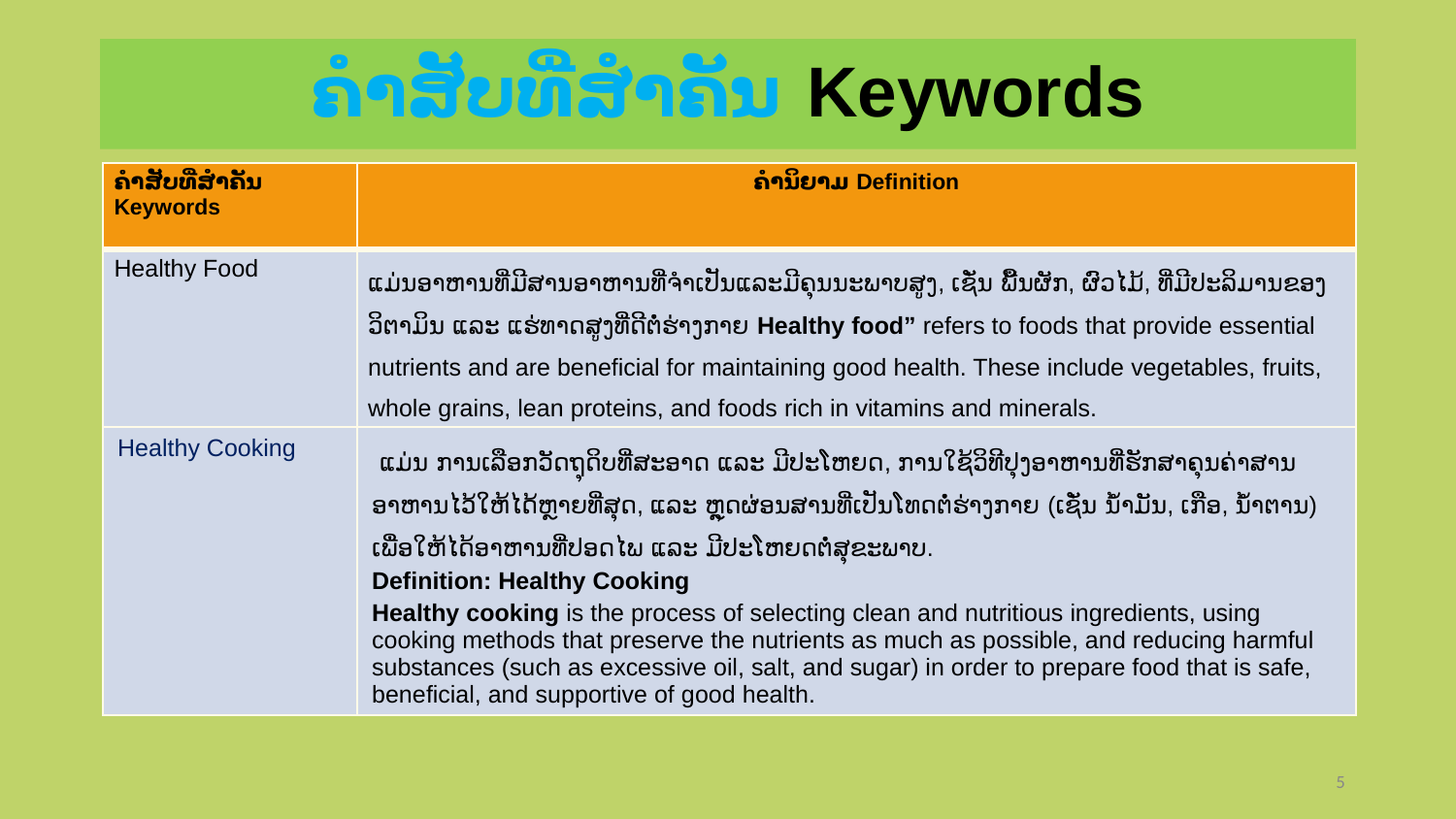

# ຄຳສັບທີ່ສຳຄັນ Keywords
| ຄຳສັບທີ່ສຳຄັນ Keywords | ຄຳນິຍາມ Definition |
| --- | --- |
| Healthy Food | ແມ່ນອາຫານທີ່ມີສານອາຫານທີ່ຈໍາເປັນແລະມີຄຸນນະພາບສູງ, ເຊັ່ນ ພື້ນຜັກ, ຜົວໄມ້, ທີ່ມີປະລິມານຂອງ ວິຕາມິນ ແລະ ແຮ່ທາດສູງທີ່ດີຕໍ່ຮ່າງກາຍ Healthy food” refers to foods that provide essential nutrients and are beneficial for maintaining good health. These include vegetables, fruits, whole grains, lean proteins, and foods rich in vitamins and minerals. |
| Healthy Cooking | ແມ່ນ ການເລືອກວັດຖຸດິບທີ່ສະອາດ ແລະ ມີປະໂຫຍດ, ການໃຊ້ວິທີປຸງອາຫານທີ່ຮັກສາຄຸນຄ່າສານອາຫານໄວ້ໃຫ້ໄດ້ຫຼາຍທີ່ສຸດ, ແລະ ຫຼຸດຜ່ອນສານທີ່ເປັນໂທດຕໍ່ຮ່າງກາຍ (ເຊັ່ນ ນ້ຳມັນ, ເກືອ, ນ້ຳຕານ) ເພື່ອໃຫ້ໄດ້ອາຫານທີ່ປອດໄພ ແລະ ມີປະໂຫຍດຕໍ່ສຸຂະພາບ. Definition: Healthy Cooking Healthy cooking is the process of selecting clean and nutritious ingredients, using cooking methods that preserve the nutrients as much as possible, and reducing harmful substances (such as excessive oil, salt, and sugar) in order to prepare food that is safe, beneficial, and supportive of good health. |
5